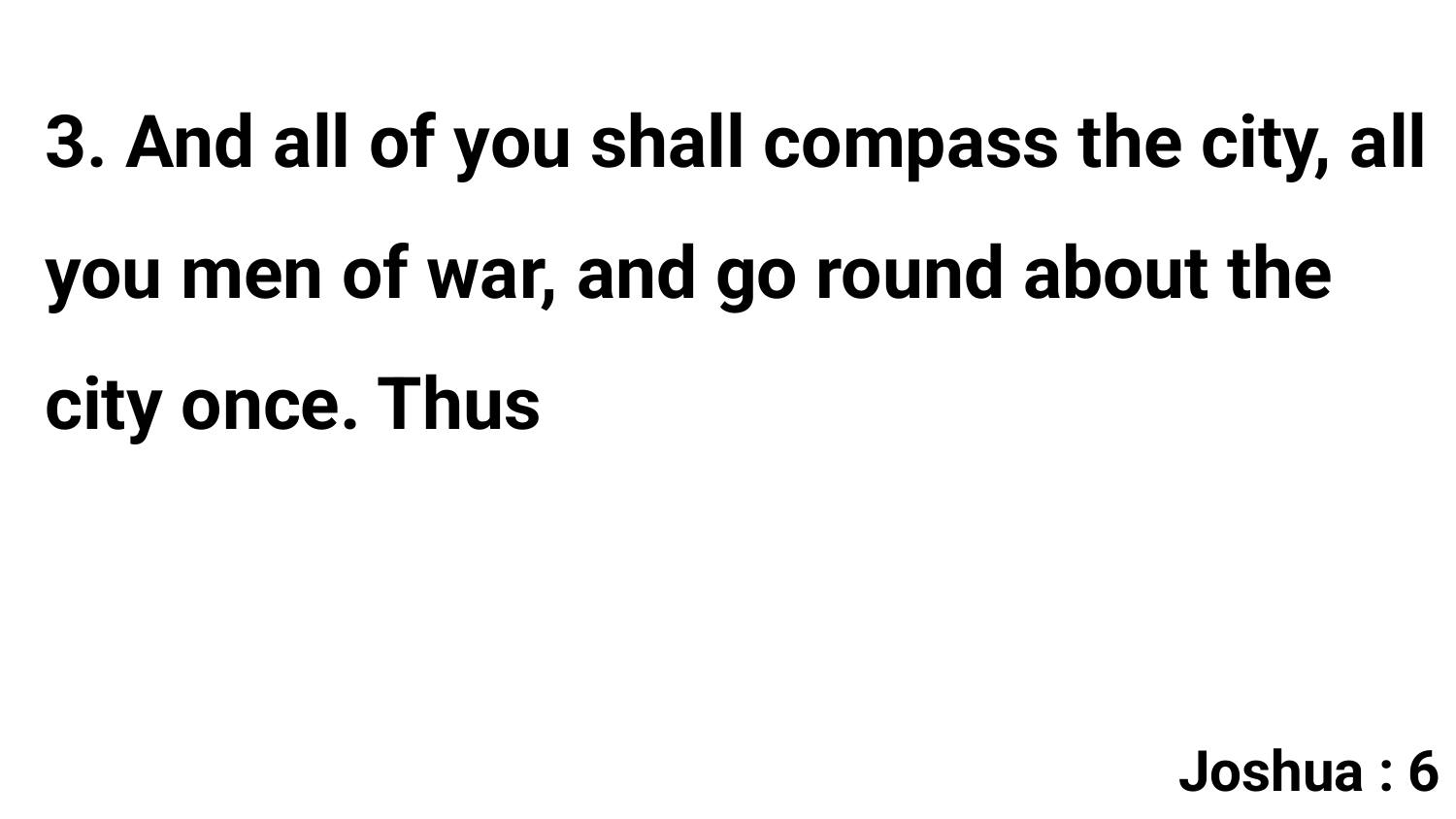

3. And all of you shall compass the city, all you men of war, and go round about the city once. Thus
Joshua : 6